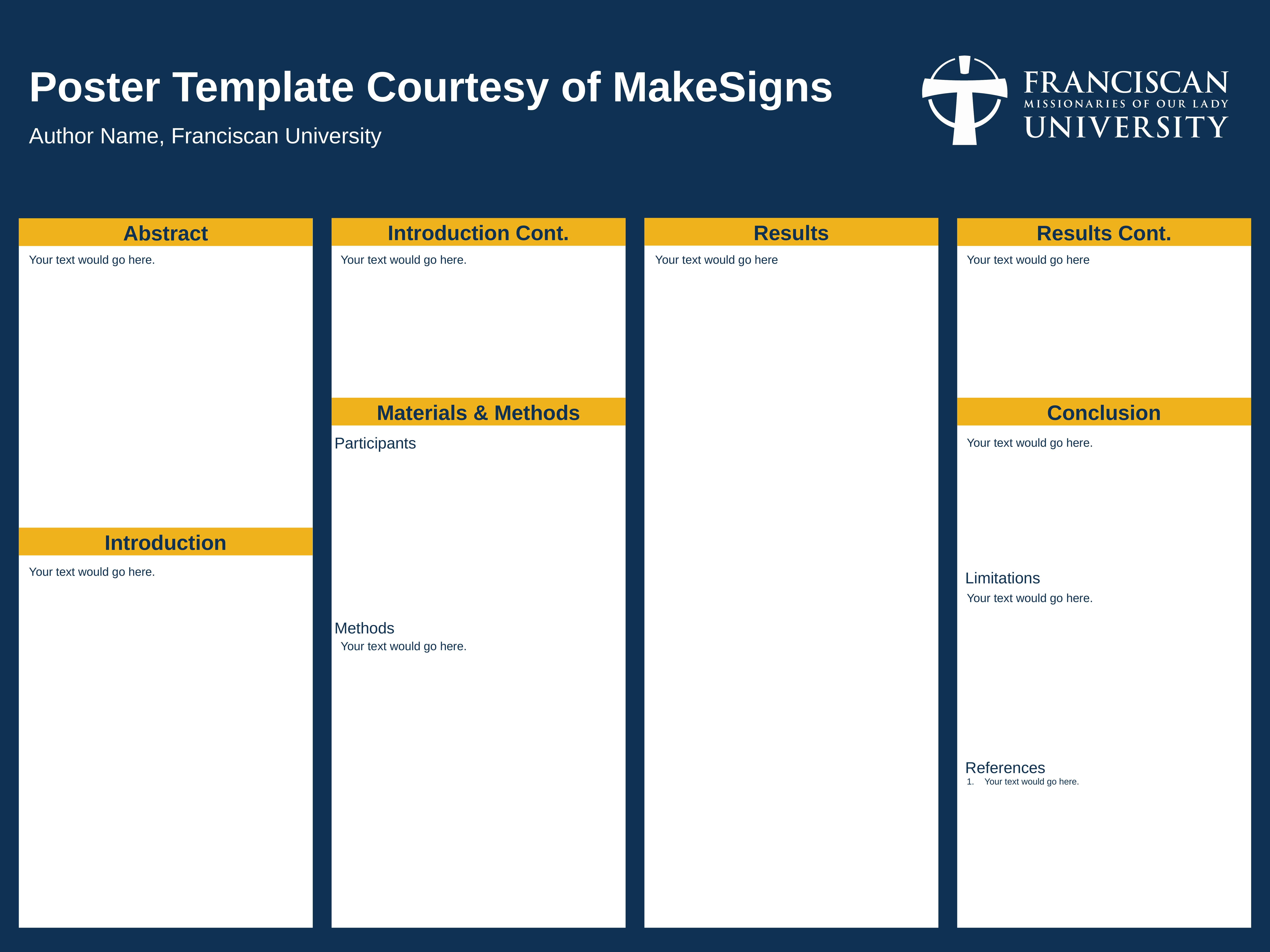

Poster Template Courtesy of MakeSigns
Author Name, Franciscan University
Results
Introduction Cont.
Results Cont.

Abstract

Your text would go here.
Your text would go here.
Your text would go here
Your text would go here
Materials & Methods
Conclusion
Participants
Your text would go here.
Introduction
Your text would go here.
Limitations
Your text would go here.
Methods
Your text would go here.
References
Your text would go here.